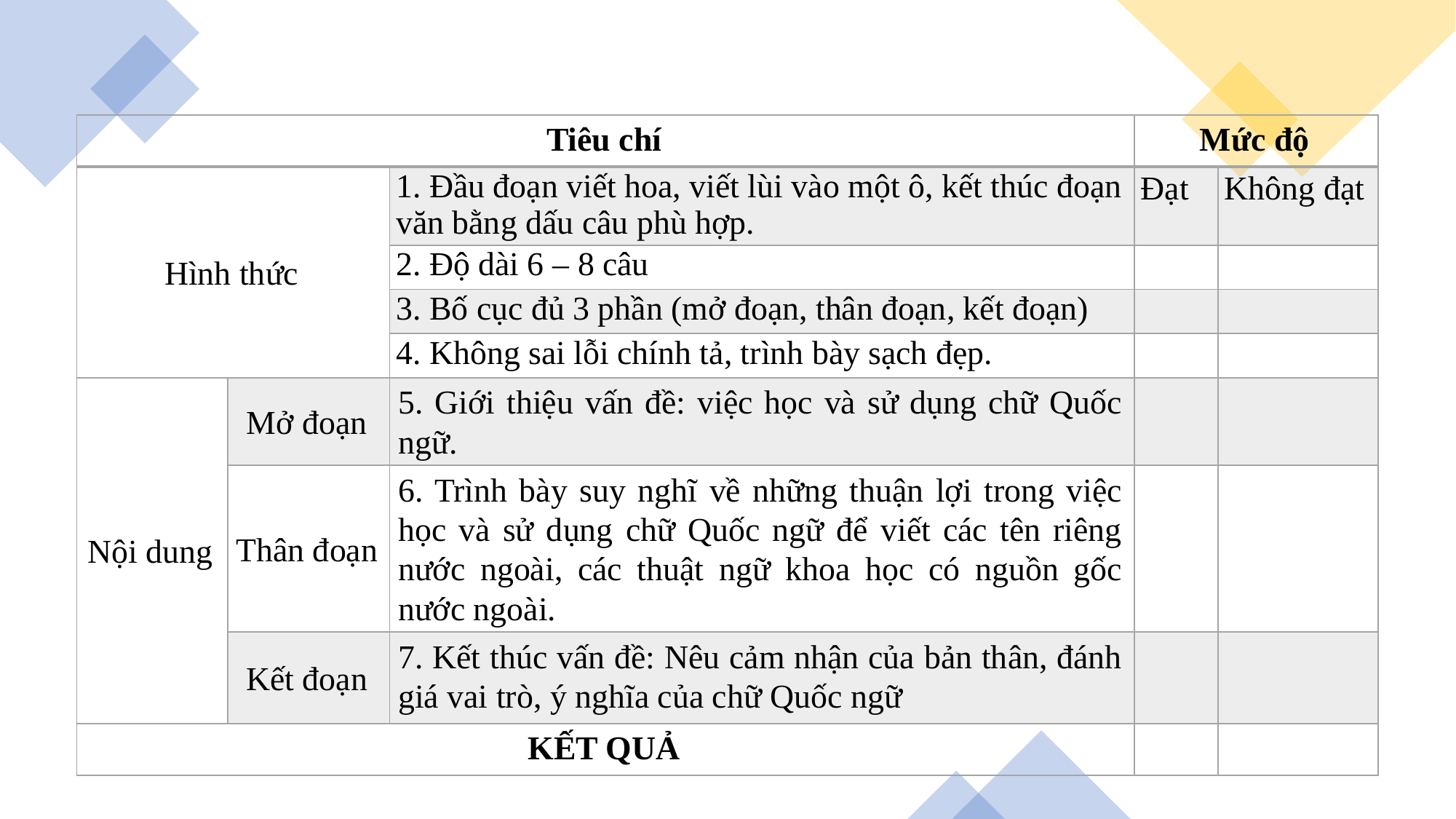

| Tiêu chí |  |  | Mức độ |  |
| --- | --- | --- | --- | --- |
| Hình thức |  | 1. Đầu đoạn viết hoa, viết lùi vào một ô, kết thúc đoạn văn bằng dấu câu phù hợp. | Đạt | Không đạt |
|  |  | 2. Độ dài 6 – 8 câu |  |  |
|  |  | 3. Bố cục đủ 3 phần (mở đoạn, thân đoạn, kết đoạn) |  |  |
|  |  | 4. Không sai lỗi chính tả, trình bày sạch đẹp. |  |  |
| Nội dung | Mở đoạn | 5. Giới thiệu vấn đề: việc học và sử dụng chữ Quốc ngữ. |  |  |
|  | Thân đoạn | 6. Trình bày suy nghĩ về những thuận lợi trong việc học và sử dụng chữ Quốc ngữ để viết các tên riêng nước ngoài, các thuật ngữ khoa học có nguồn gốc nước ngoài. |  |  |
|  | Kết đoạn | 7. Kết thúc vấn đề: Nêu cảm nhận của bản thân, đánh giá vai trò, ý nghĩa của chữ Quốc ngữ |  |  |
| KẾT QUẢ |  |  |  |  |